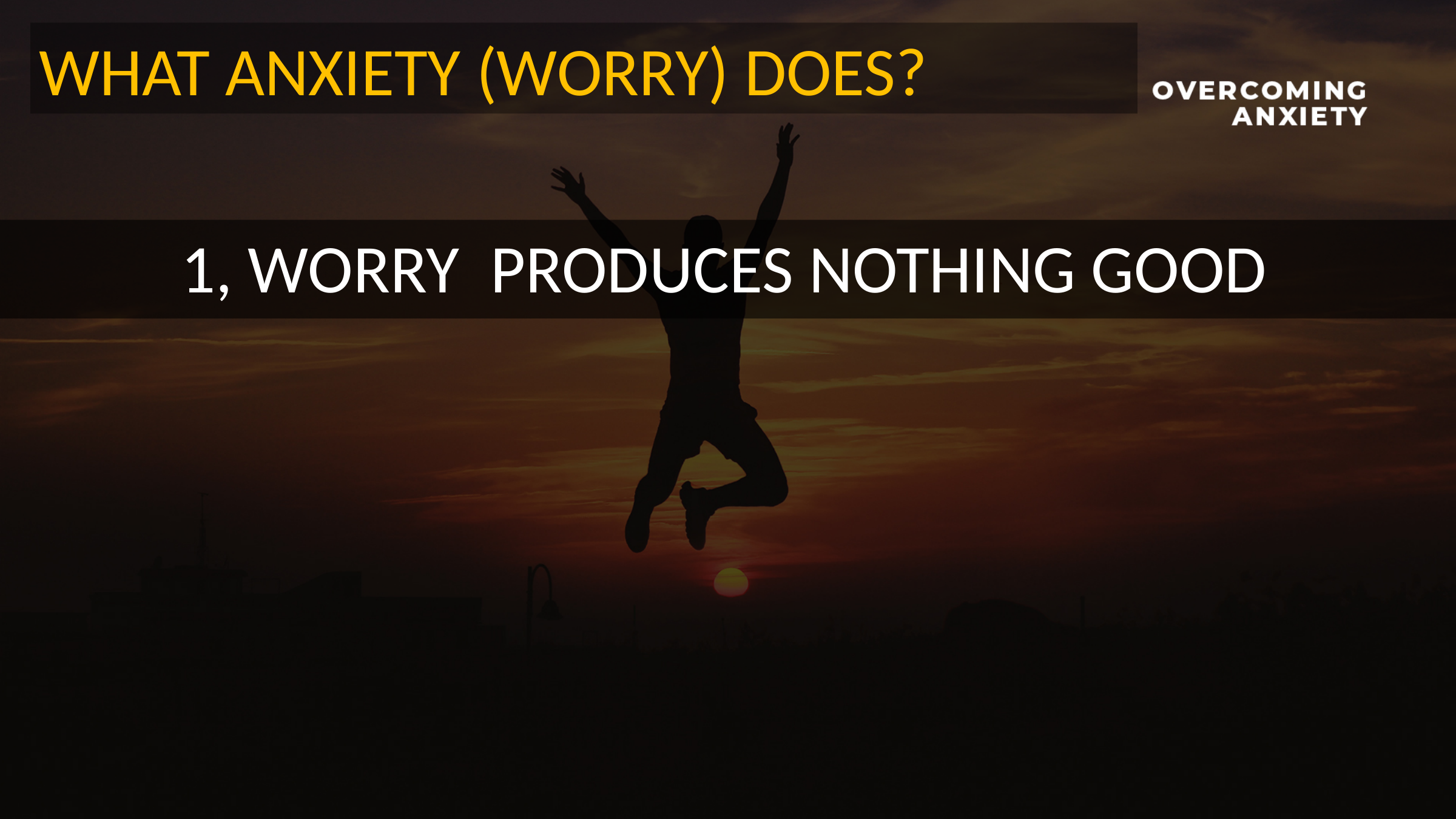

WHAT ANXIETY (WORRY) DOES?

1, WORRY  PRODUCES NOTHING GOOD